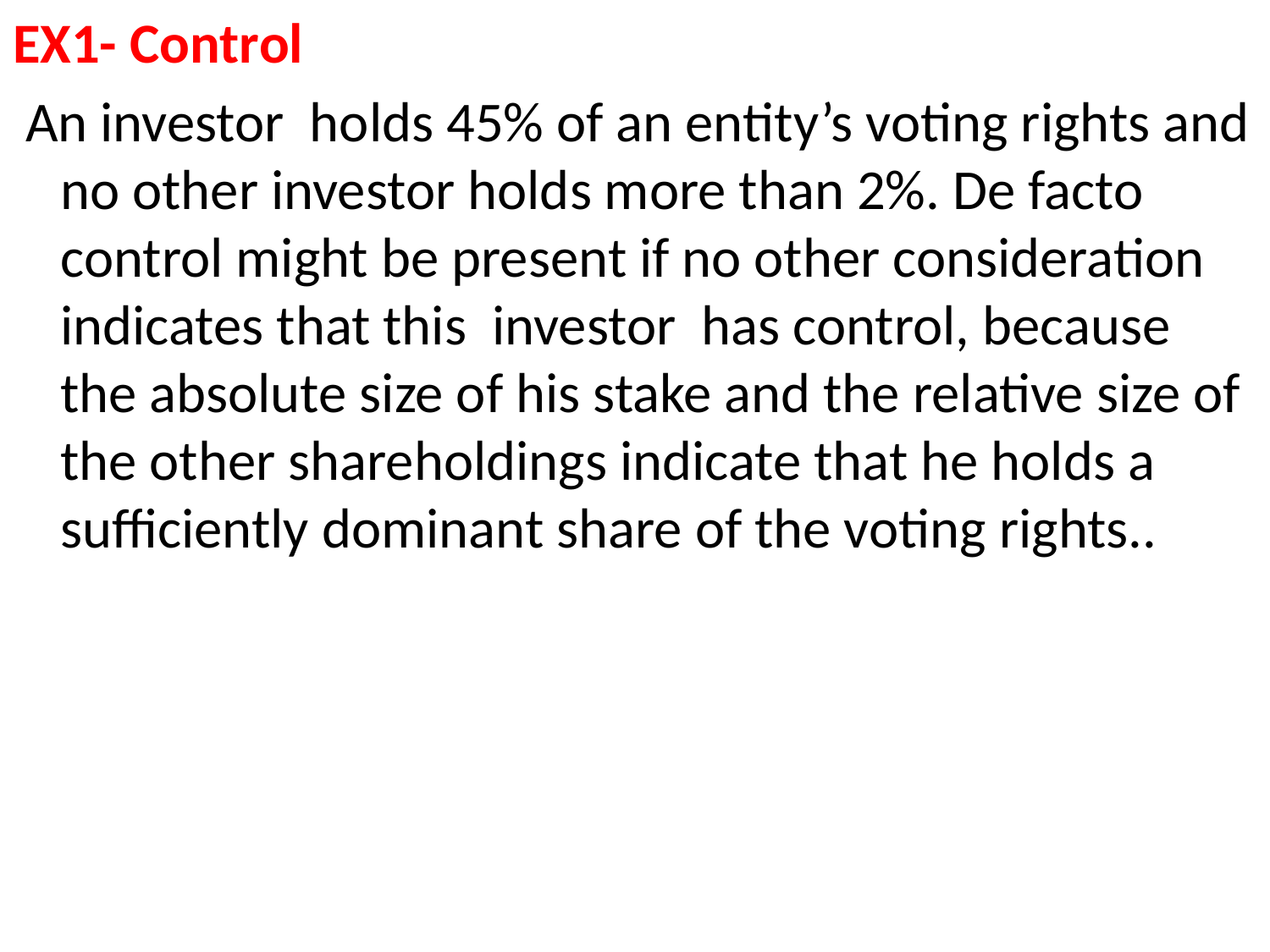

EX1- Control
 An investor  holds 45% of an entity’s voting rights and no other investor holds more than 2%. De facto control might be present if no other consideration indicates that this  investor  has control, because the absolute size of his stake and the relative size of the other shareholdings indicate that he holds a sufficiently dominant share of the voting rights..